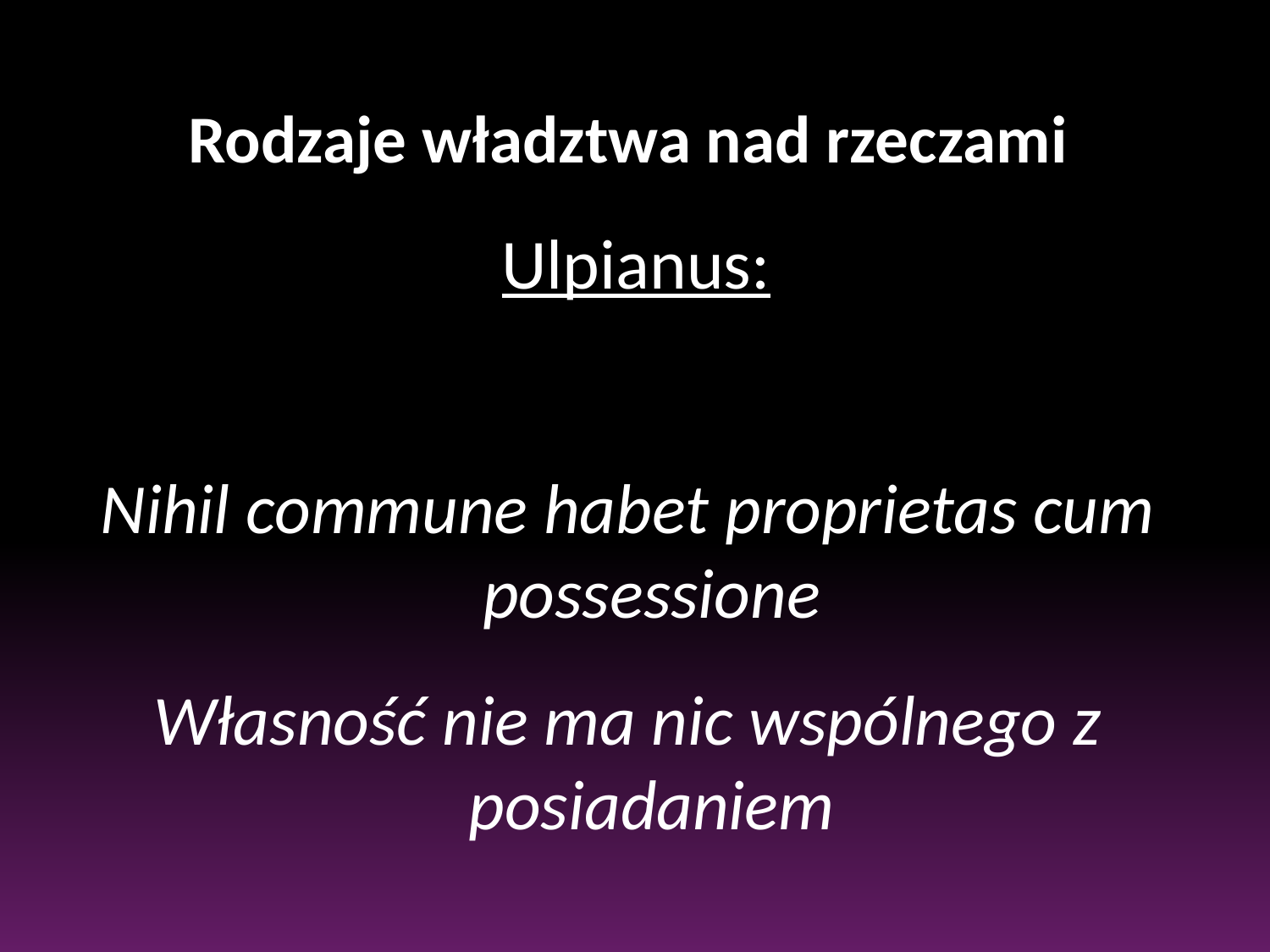

#
Rodzaje władztwa nad rzeczami
 Ulpianus:

Nihil commune habet proprietas cum possessione
Własność nie ma nic wspólnego z posiadaniem